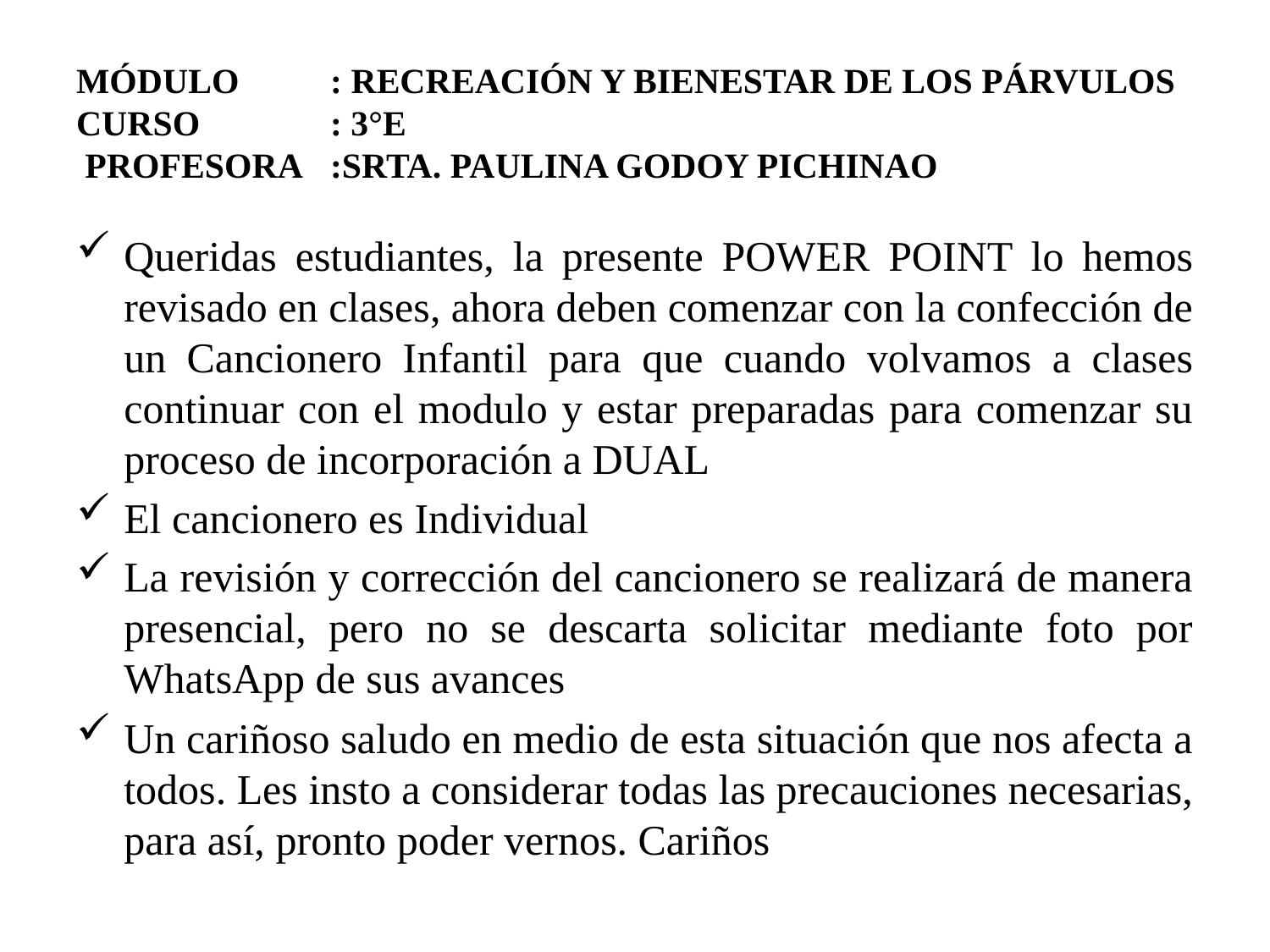

# MÓDULO	: RECREACIÓN Y BIENESTAR DE LOS PÁRVULOS CURSO		: 3°E PROFESORA	:SRTA. PAULINA GODOY PICHINAO
Queridas estudiantes, la presente POWER POINT lo hemos revisado en clases, ahora deben comenzar con la confección de un Cancionero Infantil para que cuando volvamos a clases continuar con el modulo y estar preparadas para comenzar su proceso de incorporación a DUAL
El cancionero es Individual
La revisión y corrección del cancionero se realizará de manera presencial, pero no se descarta solicitar mediante foto por WhatsApp de sus avances
Un cariñoso saludo en medio de esta situación que nos afecta a todos. Les insto a considerar todas las precauciones necesarias, para así, pronto poder vernos. Cariños